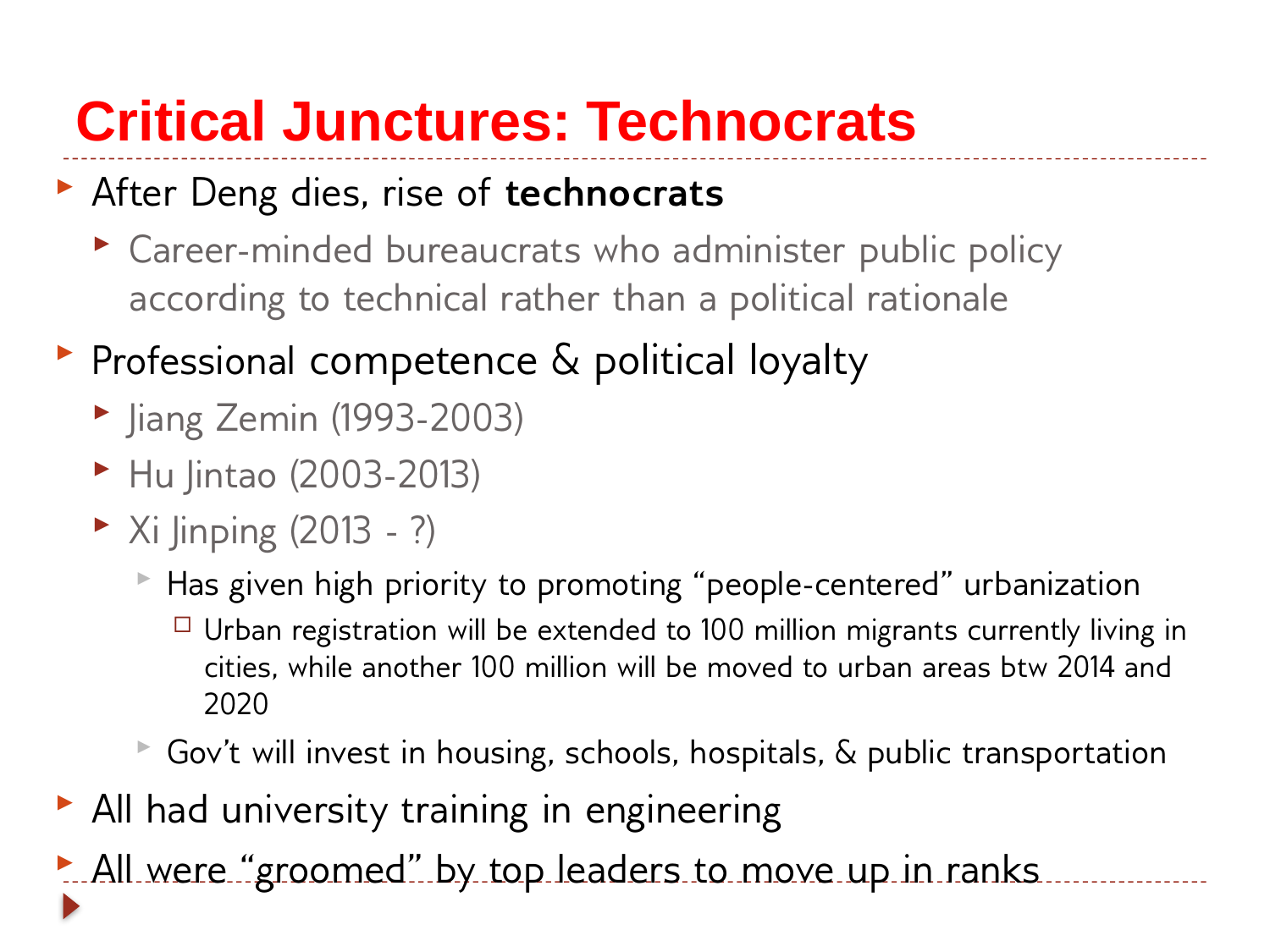

# Critical Junctures: Technocrats
After Deng dies, rise of technocrats
Career-minded bureaucrats who administer public policy according to technical rather than a political rationale
Professional competence & political loyalty
Jiang Zemin (1993-2003)
Hu Jintao (2003-2013)
Xi Jinping (2013 - ?)
Has given high priority to promoting “people-centered” urbanization
Urban registration will be extended to 100 million migrants currently living in cities, while another 100 million will be moved to urban areas btw 2014 and 2020
Gov’t will invest in housing, schools, hospitals, & public transportation
All had university training in engineering
All were “groomed” by top leaders to move up in ranks